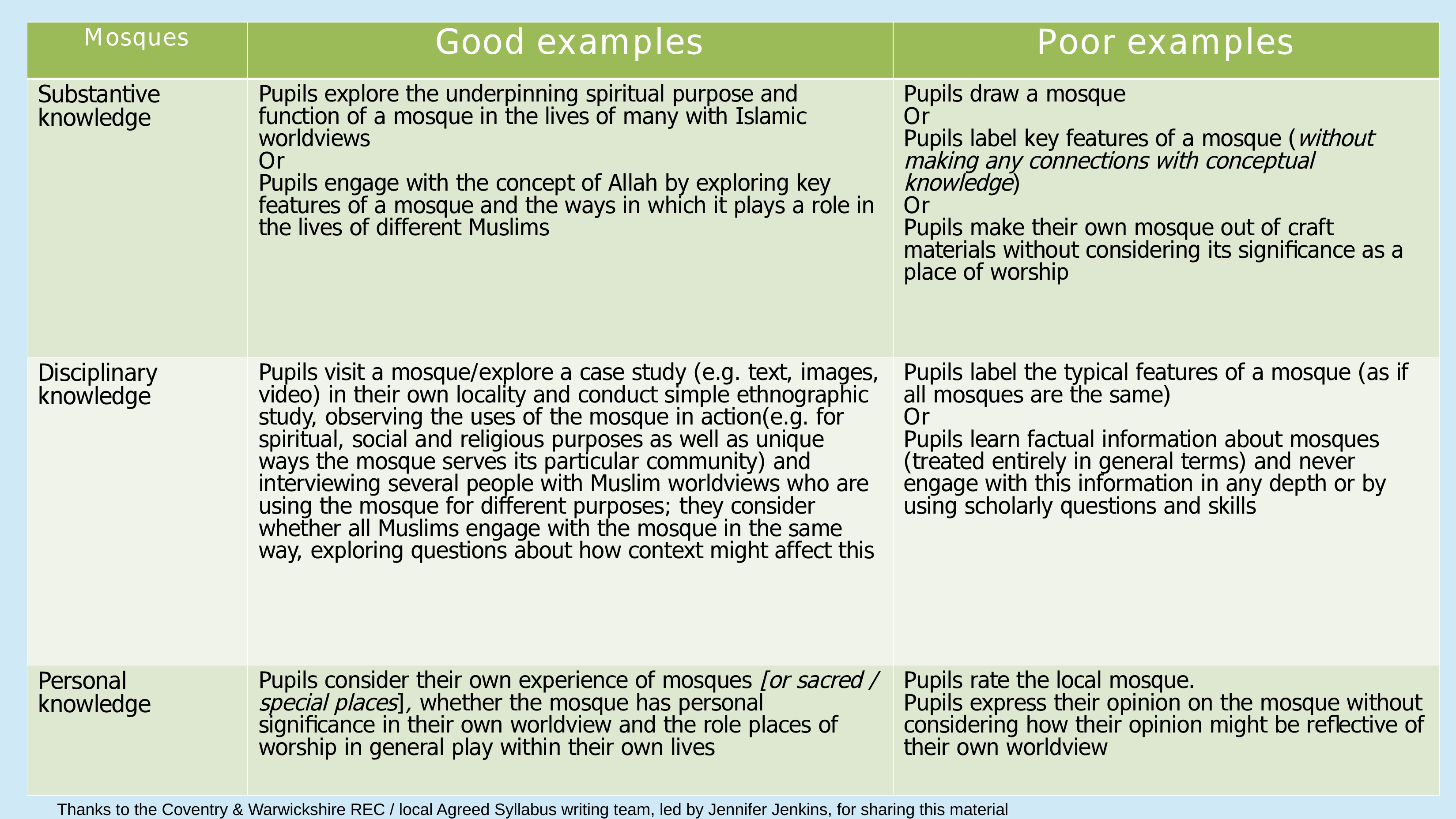

| Mosques | Good examples | Poor examples |
| --- | --- | --- |
| Substantive knowledge | Pupils explore the underpinning spiritual purpose and function of a mosque in the lives of many with Islamic worldviews Or Pupils engage with the concept of Allah by exploring key features of a mosque and the ways in which it plays a role in the lives of different Muslims | Pupils draw a mosque Or Pupils label key features of a mosque (without making any connections with conceptual knowledge) Or Pupils make their own mosque out of craft materials without considering its significance as a place of worship |
| Disciplinary knowledge | Pupils visit a mosque/explore a case study (e.g. text, images, video) in their own locality and conduct simple ethnographic study, observing the uses of the mosque in action(e.g. for spiritual, social and religious purposes as well as unique ways the mosque serves its particular community) and interviewing several people with Muslim worldviews who are using the mosque for different purposes; they consider whether all Muslims engage with the mosque in the same way, exploring questions about how context might affect this | Pupils label the typical features of a mosque (as if all mosques are the same) Or Pupils learn factual information about mosques (treated entirely in general terms) and never engage with this information in any depth or by using scholarly questions and skills |
| Personal knowledge | Pupils consider their own experience of mosques [or sacred / special places], whether the mosque has personal significance in their own worldview and the role places of worship in general play within their own lives | Pupils rate the local mosque. Pupils express their opinion on the mosque without considering how their opinion might be reflective of their own worldview |

Thanks to the Coventry & Warwickshire REC / local Agreed Syllabus writing team, led by Jennifer Jenkins, for sharing this material